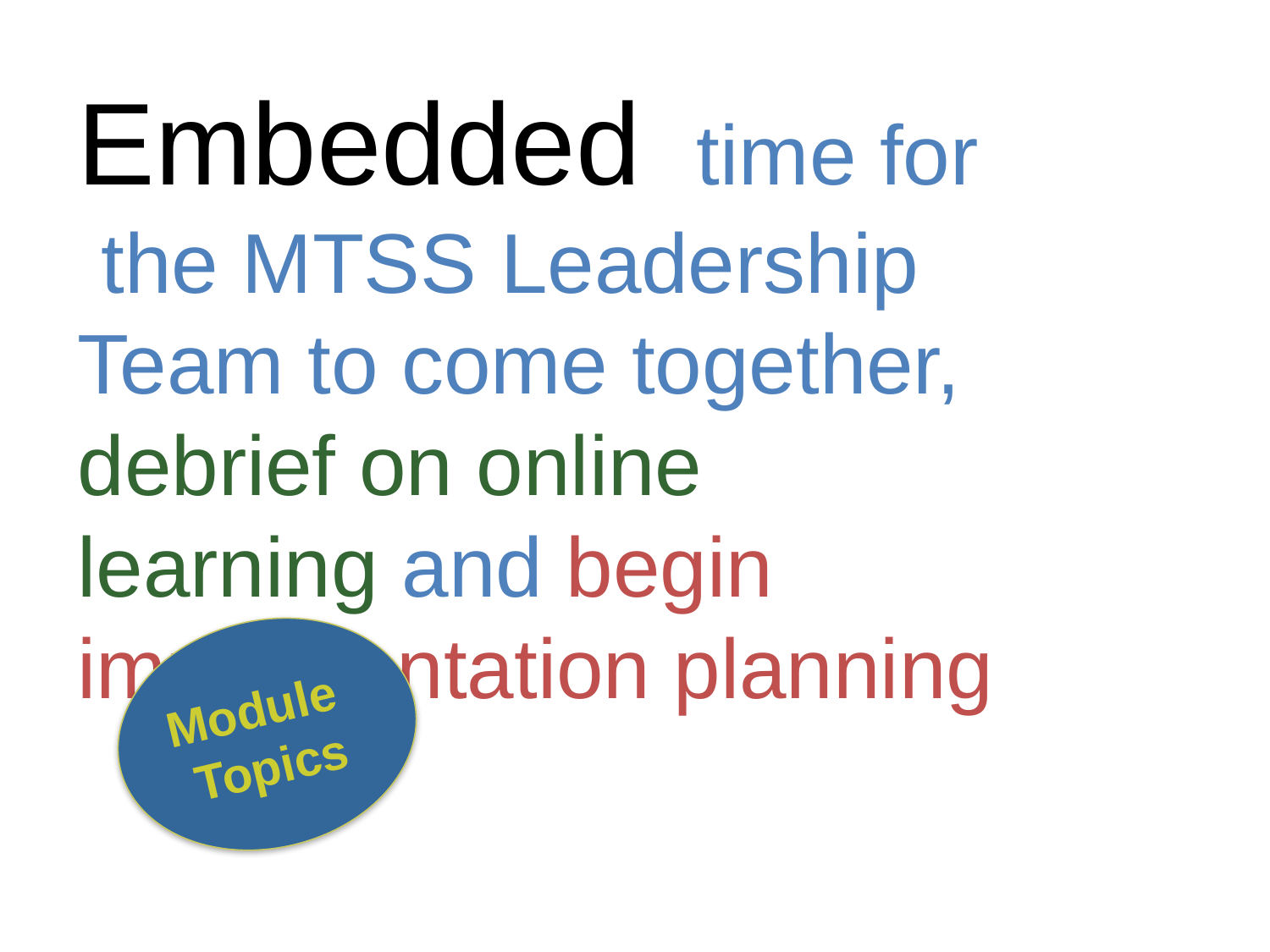

Embedded  time for  the MTSS Leadership Team to come together, debrief on online learning and begin implementation planning

Module
Topics